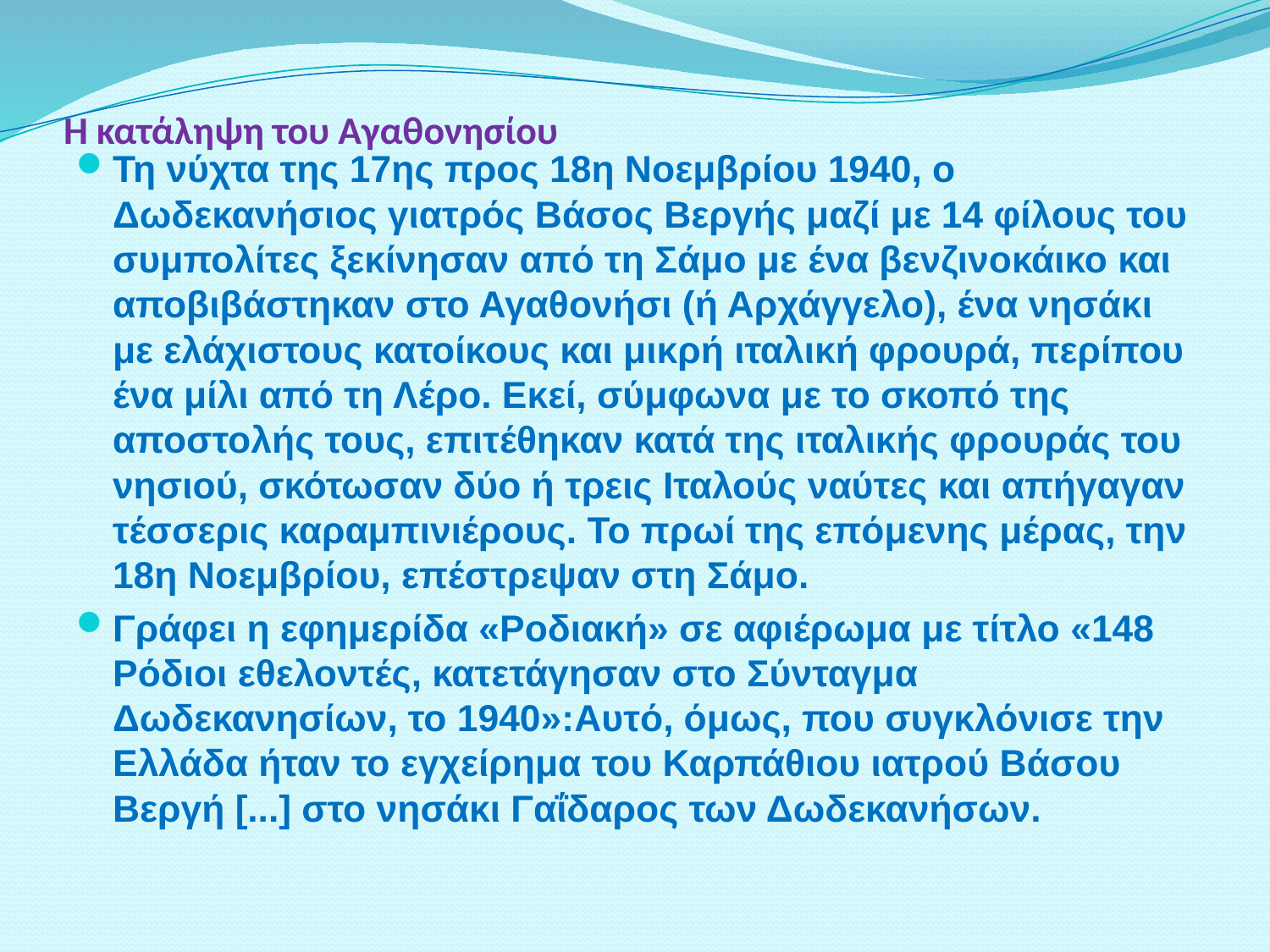

# Η κατάληψη του Αγαθονησίου
Τη νύχτα της 17ης προς 18η Νοεμβρίου 1940, ο Δωδεκανήσιος γιατρός Βάσος Βεργής μαζί με 14 φίλους του συμπολίτες ξεκίνησαν από τη Σάμο με ένα βενζινοκάικο και αποβιβάστηκαν στο Αγαθονήσι (ή Αρχάγγελο), ένα νησάκι με ελάχιστους κατοίκους και μικρή ιταλική φρουρά, περίπου ένα μίλι από τη Λέρο. Εκεί, σύμφωνα με το σκοπό της αποστολής τους, επιτέθηκαν κατά της ιταλικής φρουράς του νησιού, σκότωσαν δύο ή τρεις Ιταλούς ναύτες και απήγαγαν τέσσερις καραμπινιέρους. Το πρωί της επόμενης μέρας, την 18η Νοεμβρίου, επέστρεψαν στη Σάμο.
Γράφει η εφημερίδα «Ροδιακή» σε αφιέρωμα με τίτλο «148 Ρόδιοι εθελοντές, κατετάγησαν στο Σύνταγμα Δωδεκανησίων, το 1940»:Αυτό, όμως, που συγκλόνισε την Ελλάδα ήταν το εγχείρημα του Καρπάθιου ιατρού Βάσου Βεργή [...] στο νησάκι Γαΐδαρος των Δωδεκανήσων.